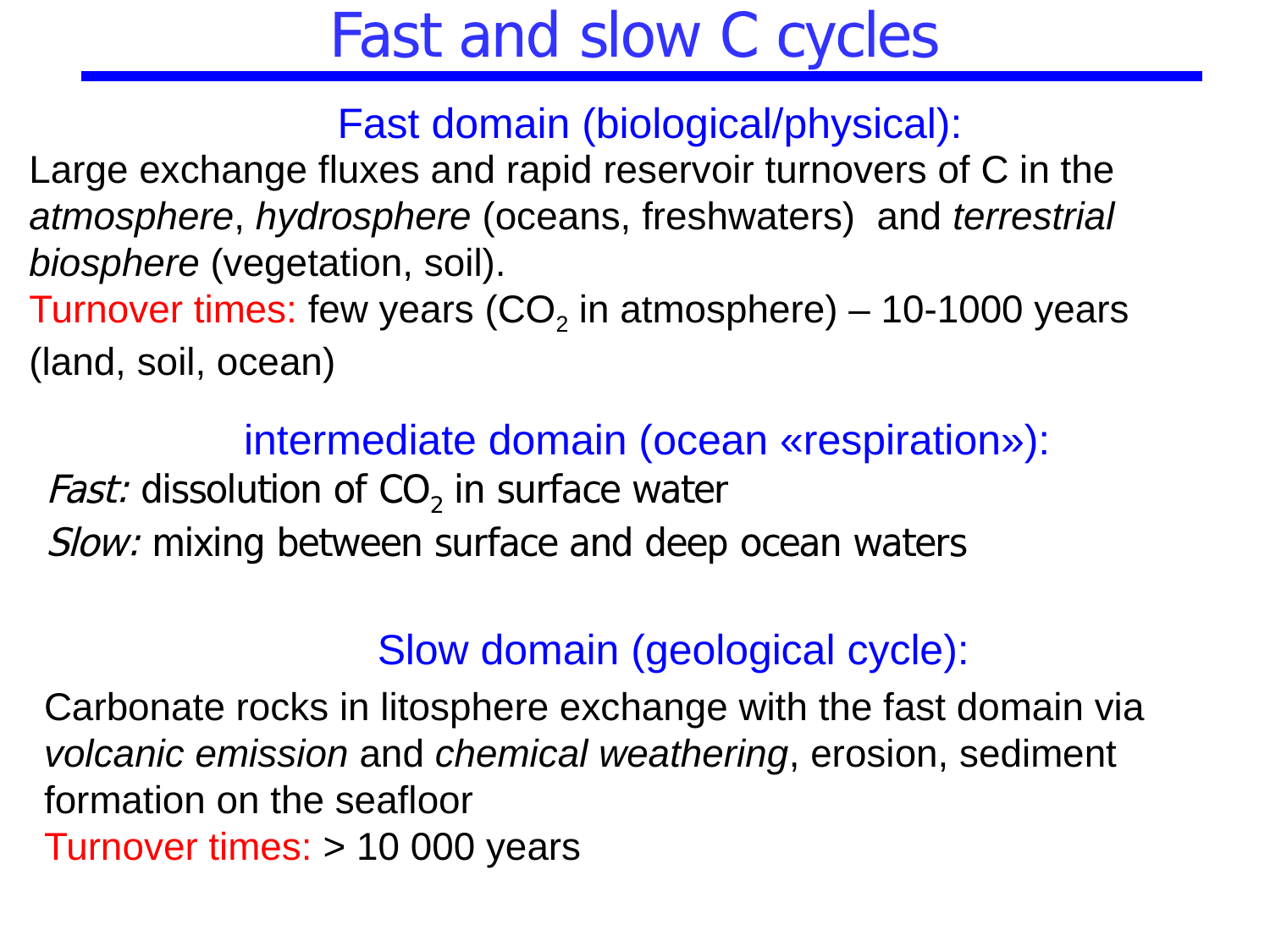

Fast and slow C cycles
Fast domain (biological/physical):
Large exchange fluxes and rapid reservoir turnovers of C in the atmosphere, hydrosphere (oceans, freshwaters)  and terrestrial biosphere (vegetation, soil).
Turnover times: few years (CO2 in atmosphere) – 10-1000 years (land, soil, ocean)
intermediate domain (ocean «respiration»):
Fast: dissolution of CO2 in surface water
Slow: mixing between surface and deep ocean waters
Slow domain (geological cycle):
Carbonate rocks in litosphere exchange with the fast domain via volcanic emission and chemical weathering, erosion, sediment formation on the seafloor
Turnover times: > 10 000 years